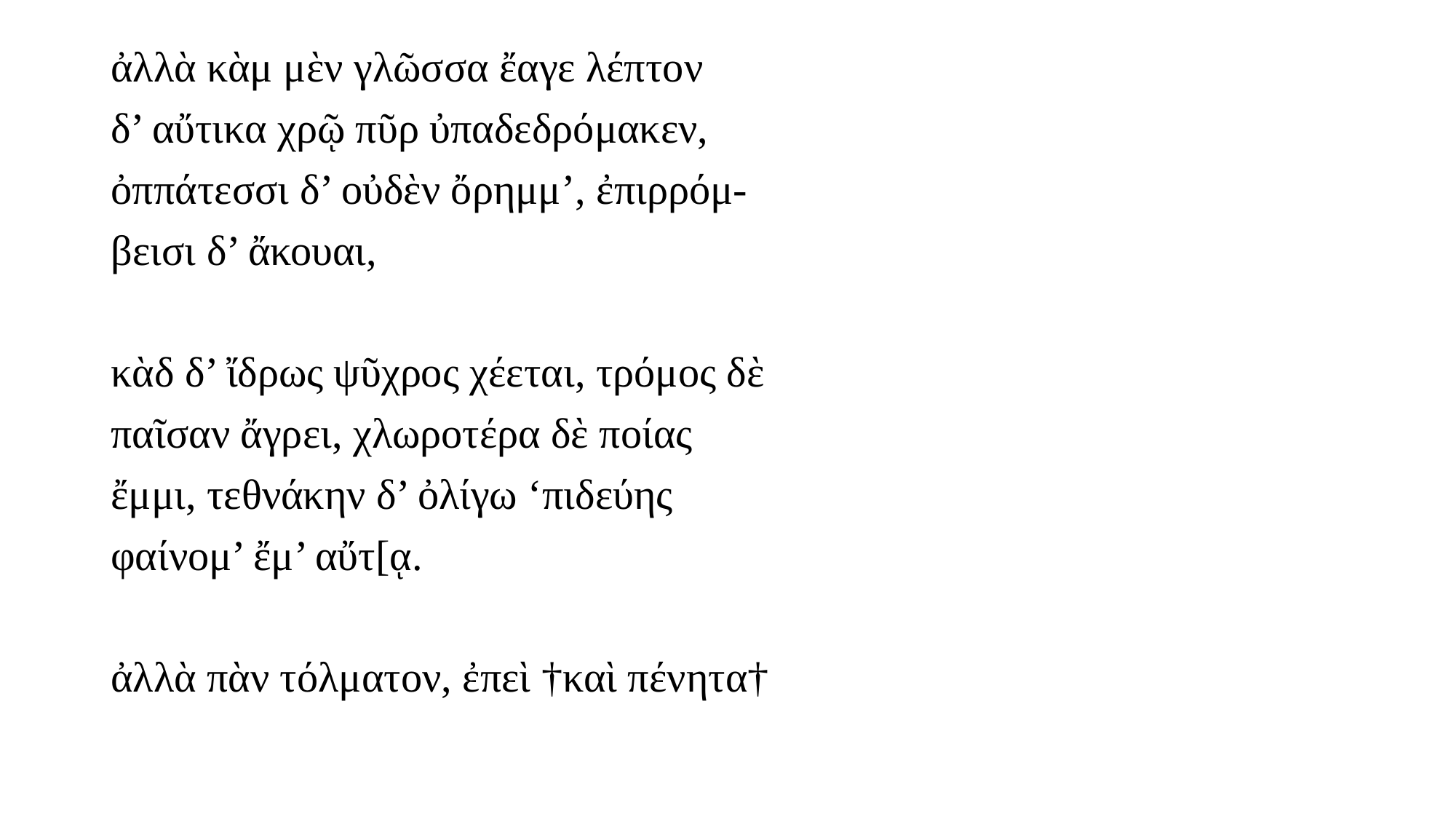

ἀλλὰ κὰμ μὲν γλῶσσα ἔαγε λέπτον
δ’ αὔτικα χρῷ πῦρ ὐπαδεδρόμακεν,
ὀππάτεσσι δ’ οὐδὲν ὄρημμ’, ἐπιρρόμ-
βεισι δ’ ἄκουαι,

κὰδ δ’ ἴδρως ψῦχρος χέεται, τρόμος δὲ
παῖσαν ἄγρει, χλωροτέρα δὲ ποίας
ἔμμι, τεθνάκην δ’ ὀλίγω ‘πιδεύης
φαίνομ’ ἔμ’ αὔτ[ᾳ.

ἀλλὰ πὰν τόλματον, ἐπεὶ †καὶ πένητα†